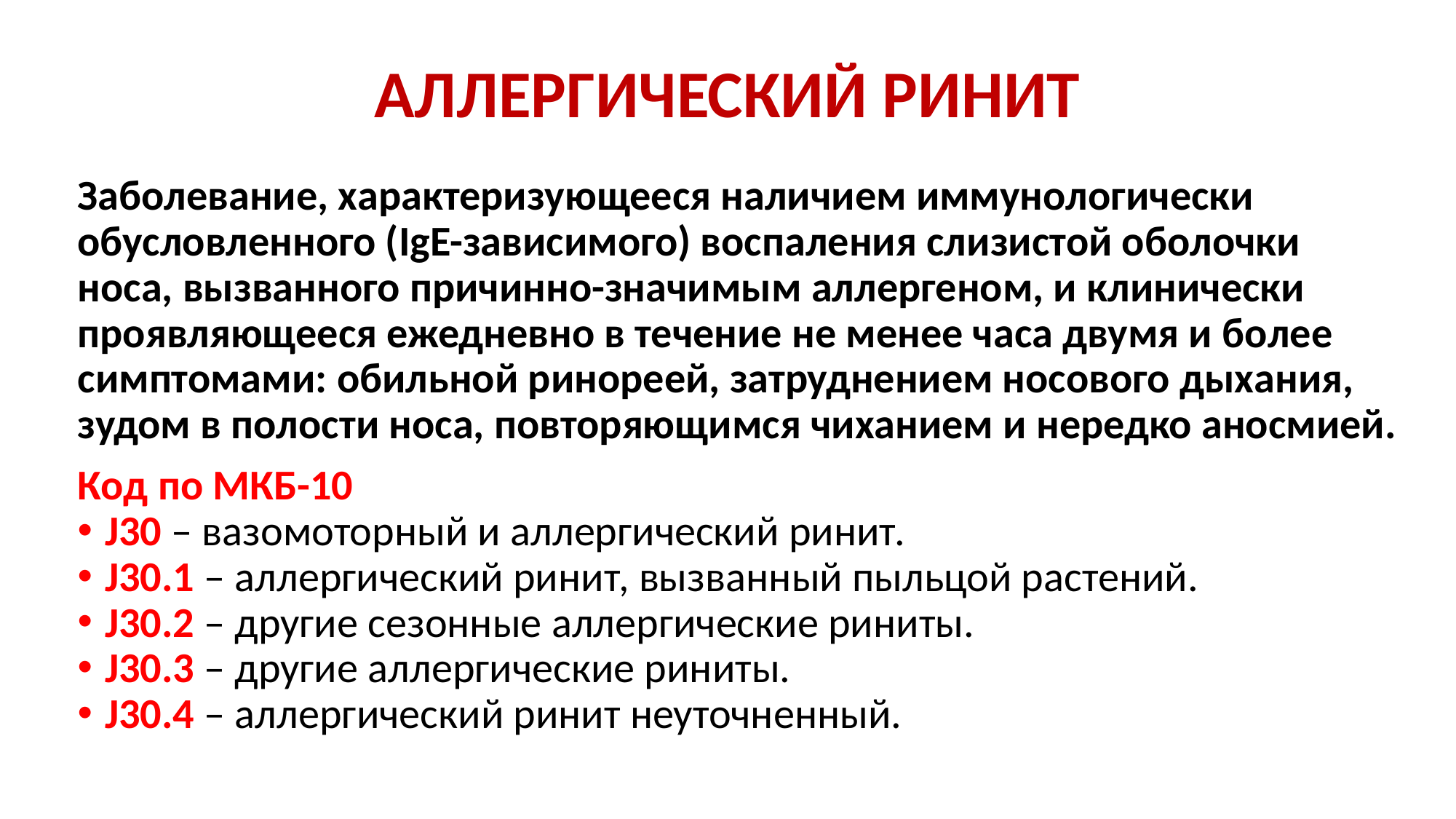

# АЛЛЕРГИЧЕСКИЙ РИНИТ
Заболевание, характеризующееся наличием иммунологически обусловленного (IgE-зависимого) воспаления слизистой оболочки носа, вызванного причинно-значимым аллергеном, и клинически проявляющееся ежедневно в течение не менее часа двумя и более симптомами: обильной ринореей, затруднением носового дыхания, зудом в полости носа, повторяющимся чиханием и нередко аносмией.
Код по МКБ-10
J30 – вазомоторный и аллергический ринит.
J30.1 – аллергический ринит, вызванный пыльцой растений.
J30.2 – другие сезонные аллергические риниты.
J30.3 – другие аллергические риниты.
J30.4 – аллергический ринит неуточненный.